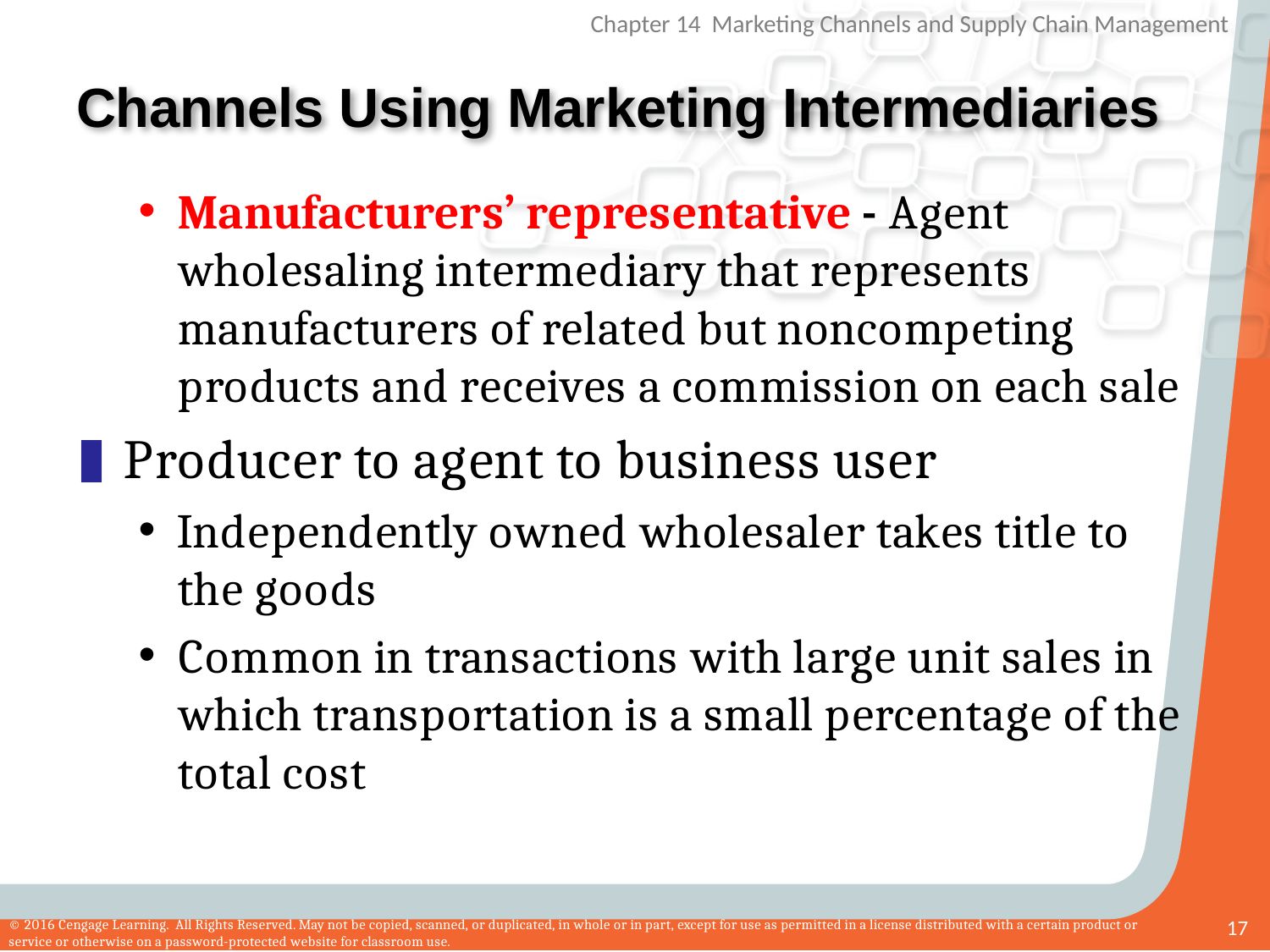

# Channels Using Marketing Intermediaries
Manufacturers’ representative - Agent wholesaling intermediary that represents manufacturers of related but noncompeting products and receives a commission on each sale
Producer to agent to business user
Independently owned wholesaler takes title to the goods
Common in transactions with large unit sales in which transportation is a small percentage of the total cost

17